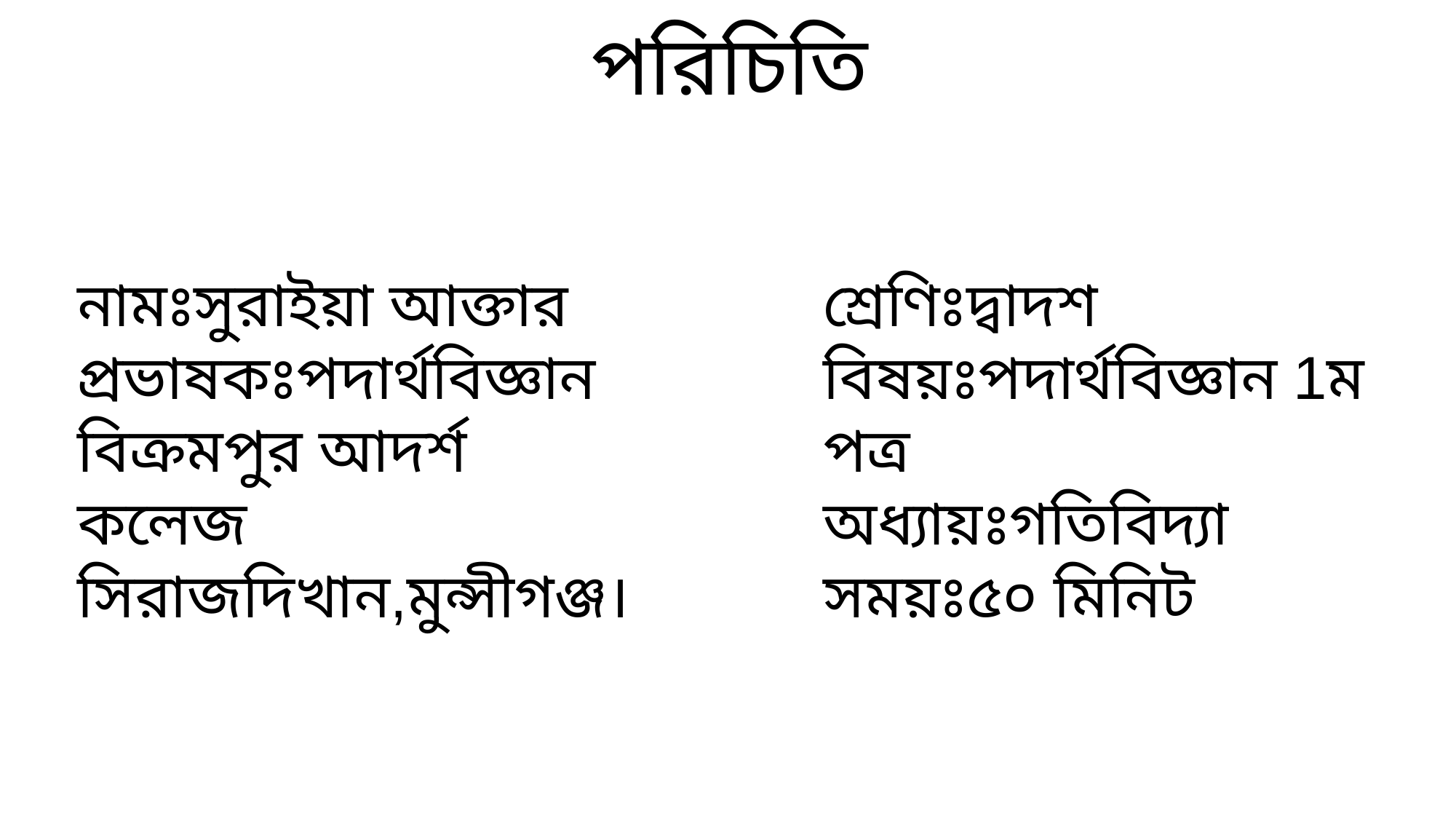

# পরিচিতি

নামঃসুরাইয়া আক্তার
প্রভাষকঃপদার্থবিজ্ঞান
বিক্রমপুর আদর্শ কলেজ
সিরাজদিখান,মুন্সীগঞ্জ।
শ্রেণিঃদ্বাদশ
বিষয়ঃপদার্থবিজ্ঞান 1ম পত্র
অধ্যায়ঃগতিবিদ্যা
সময়ঃ৫০ মিনিট